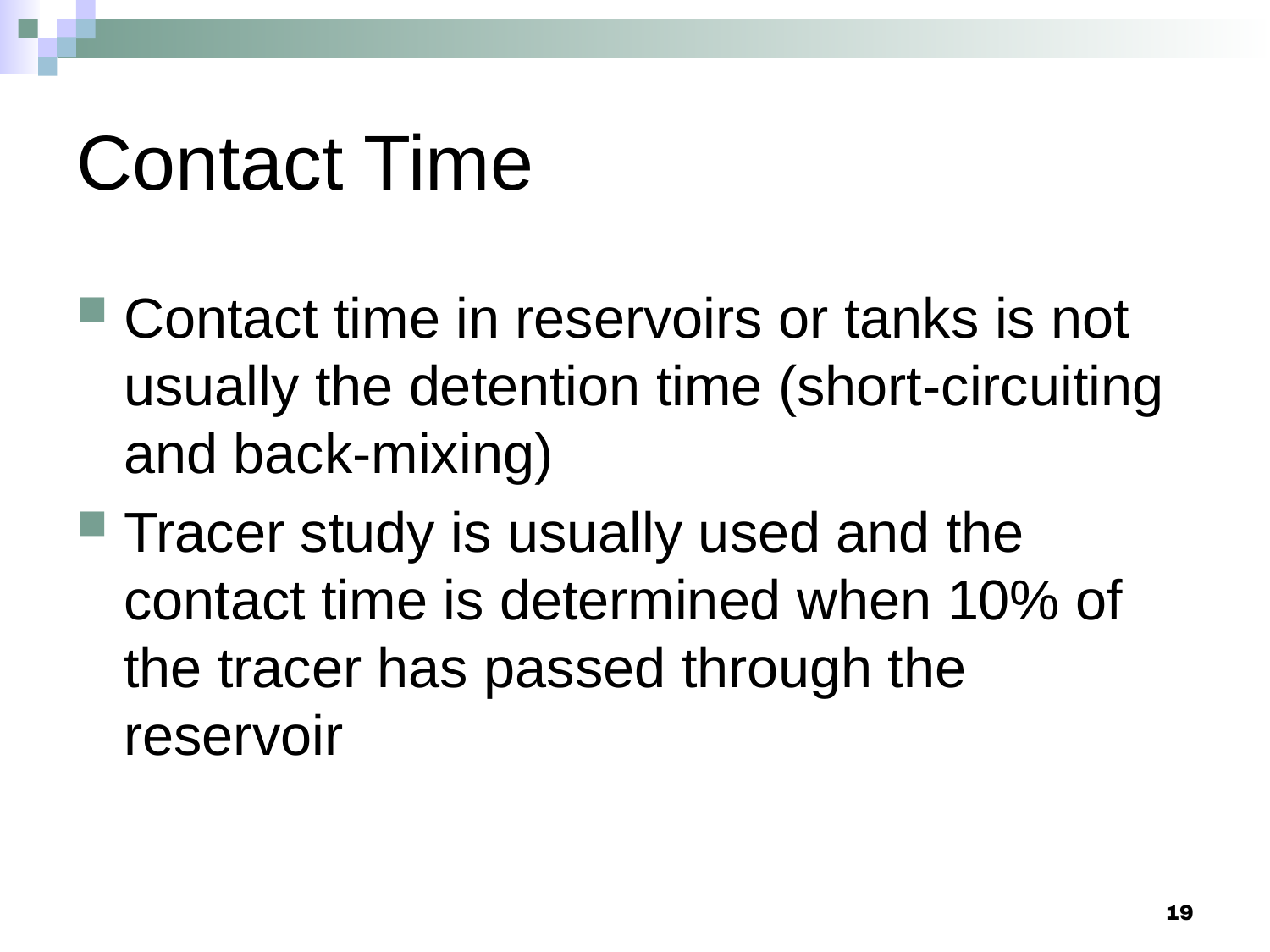

# Contact Time
Contact time in reservoirs or tanks is not usually the detention time (short-circuiting and back-mixing)
Tracer study is usually used and the contact time is determined when 10% of the tracer has passed through the reservoir
19